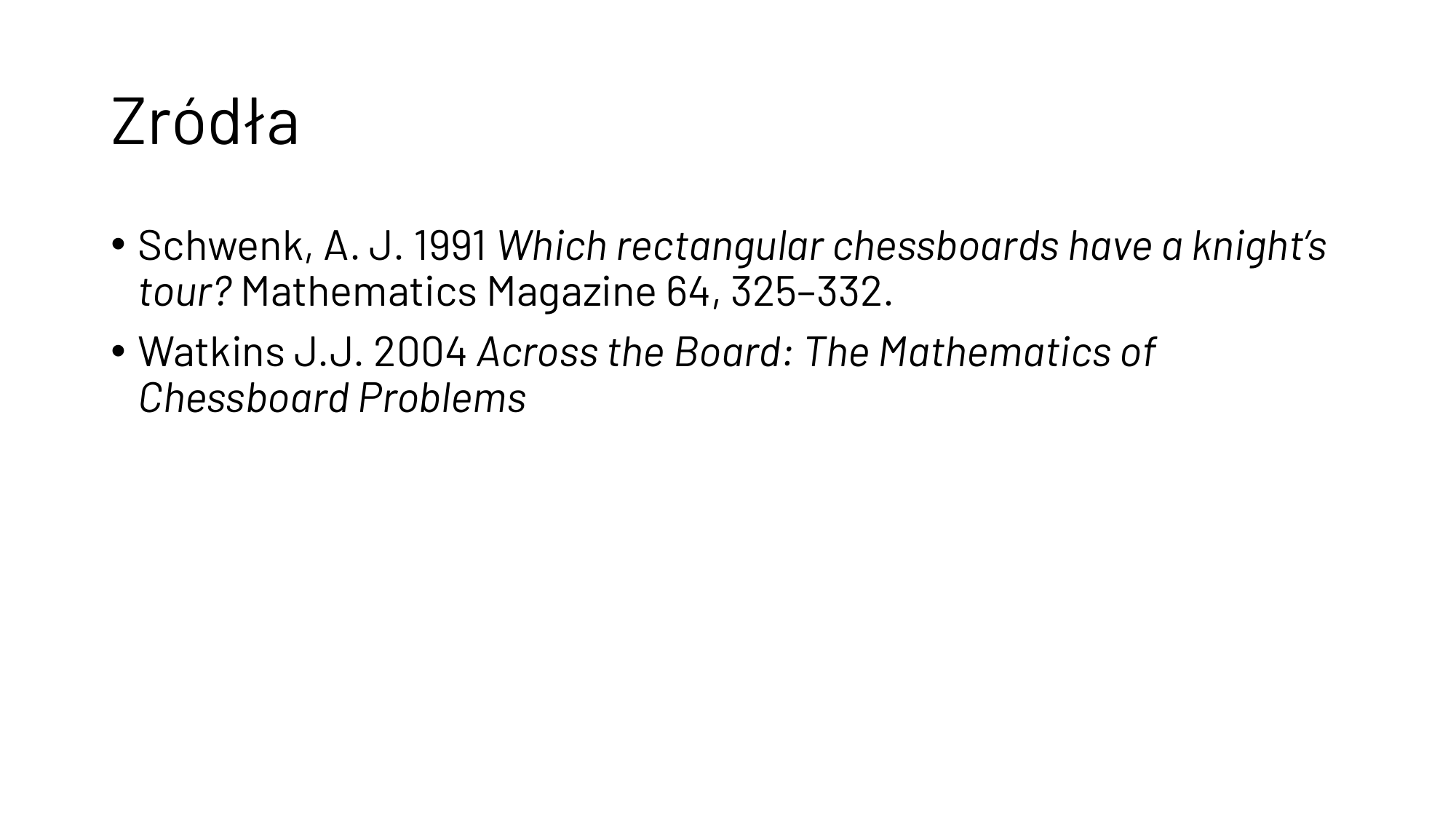

# Zródła
Schwenk, A. J. 1991 Which rectangular chessboards have a knight’s tour? Mathematics Magazine 64, 325–332.
Watkins J.J. 2004 Across the Board: The Mathematics of Chessboard Problems